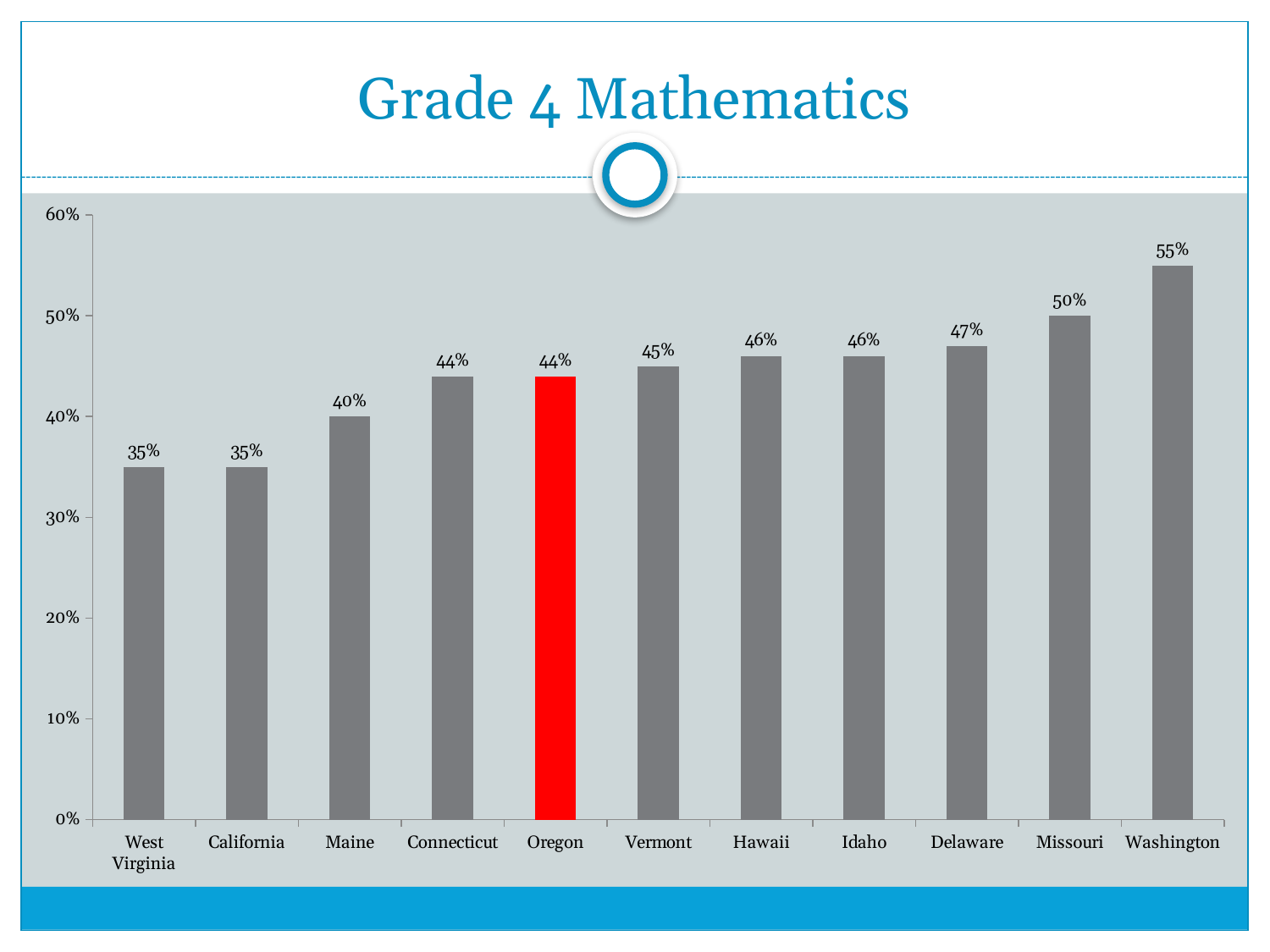

# Grade 4 Mathematics

### Chart

| Category | 4 |
|---|---|
| West Virginia | 0.35 |
| California | 0.35 |
| Maine | 0.4 |
| Connecticut | 0.44 |
| Oregon | 0.44 |
| Vermont | 0.45 |
| Hawaii | 0.46 |
| Idaho | 0.46 |
| Delaware | 0.47 |
| Missouri | 0.5 |
| Washington | 0.55 |